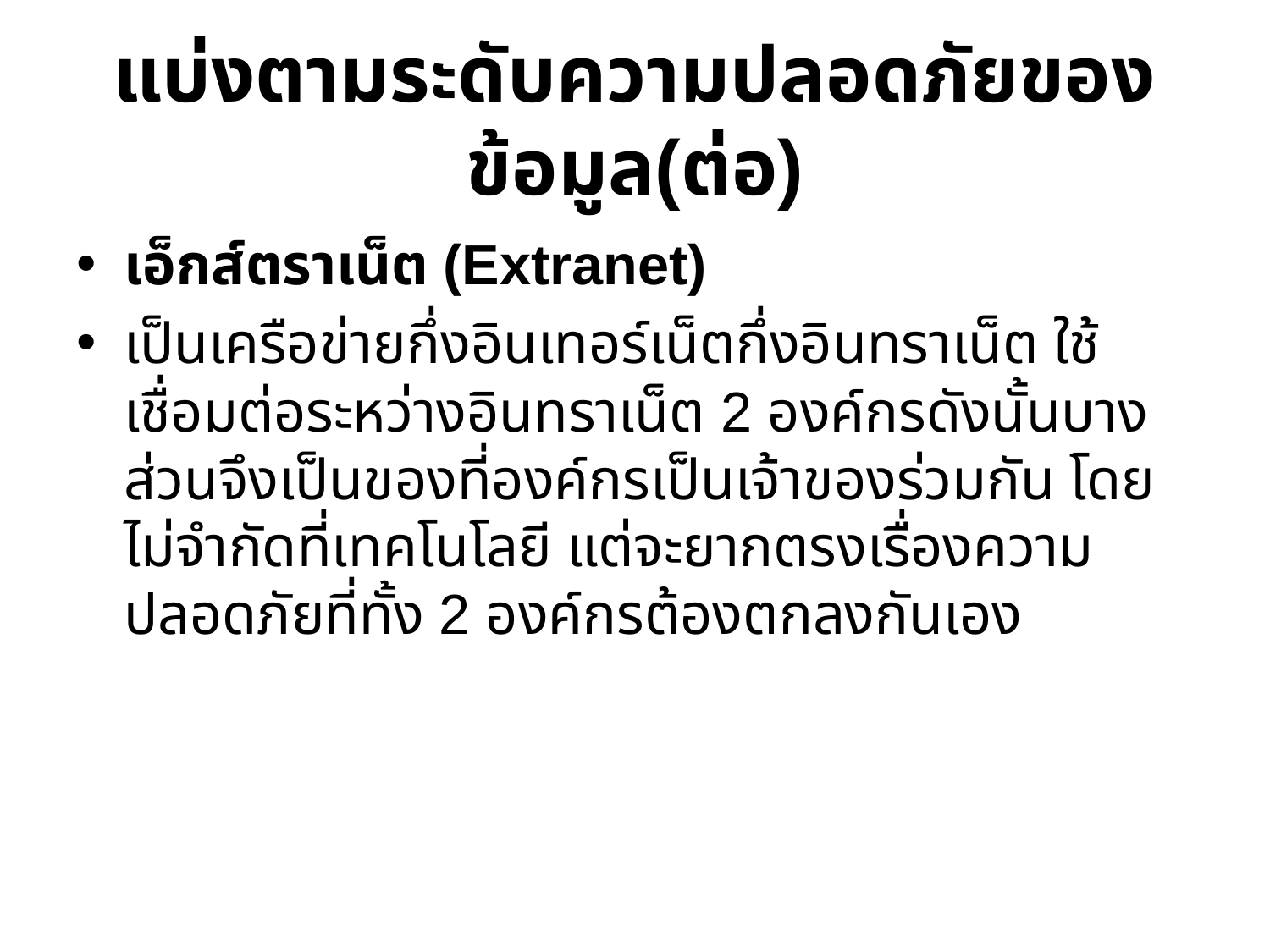

# แบ่งตามระดับความปลอดภัยของข้อมูล(ต่อ)
เอ็กส์ตราเน็ต (Extranet)
เป็นเครือข่ายกึ่งอินเทอร์เน็ตกึ่งอินทราเน็ต ใช้เชื่อมต่อระหว่างอินทราเน็ต 2 องค์กรดังนั้นบางส่วนจึงเป็นของที่องค์กรเป็นเจ้าของร่วมกัน โดยไม่จำกัดที่เทคโนโลยี แต่จะยากตรงเรื่องความปลอดภัยที่ทั้ง 2 องค์กรต้องตกลงกันเอง